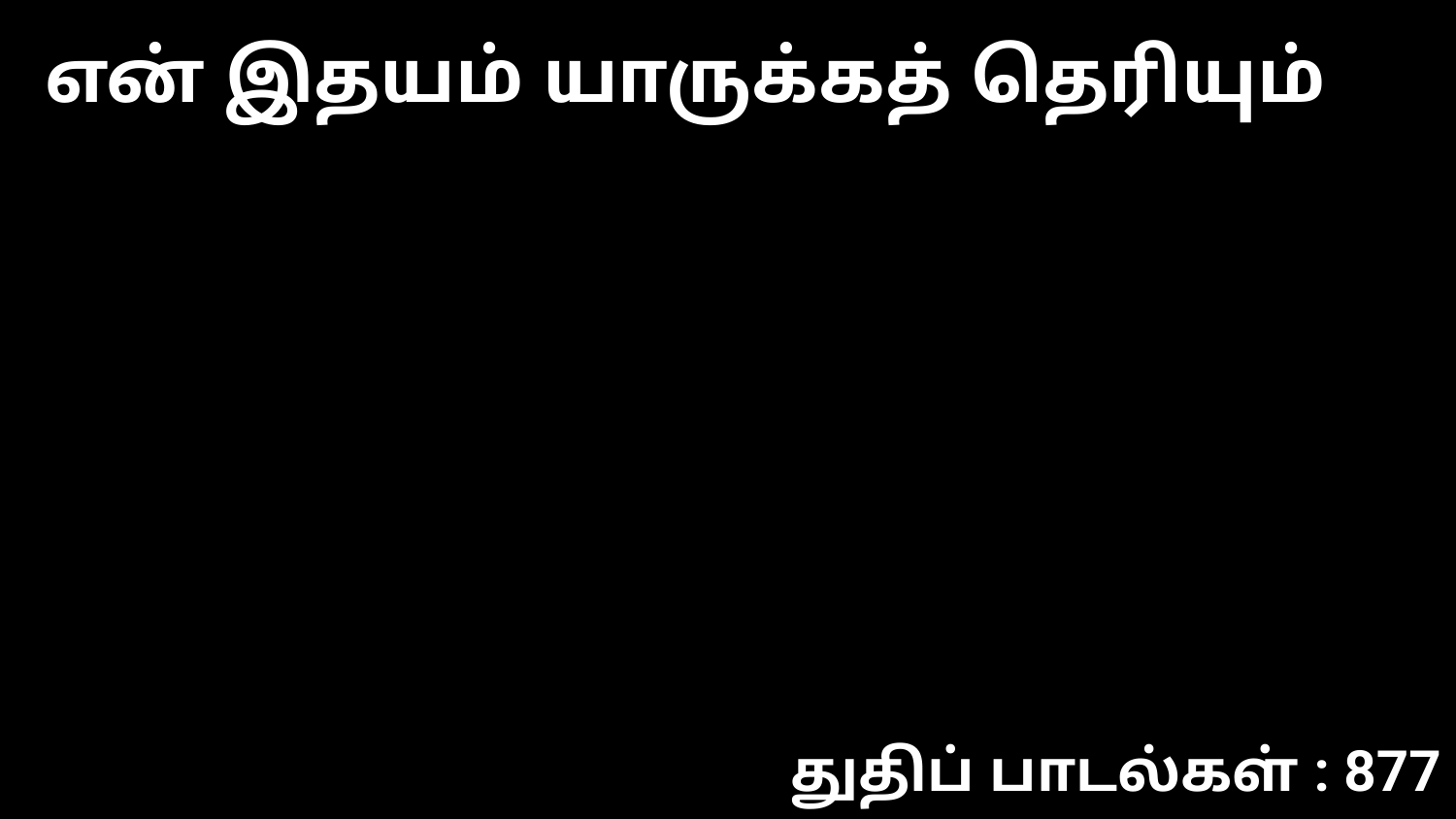

என் இதயம் யாருக்கத் தெரியும்
துதிப் பாடல்கள் : 877